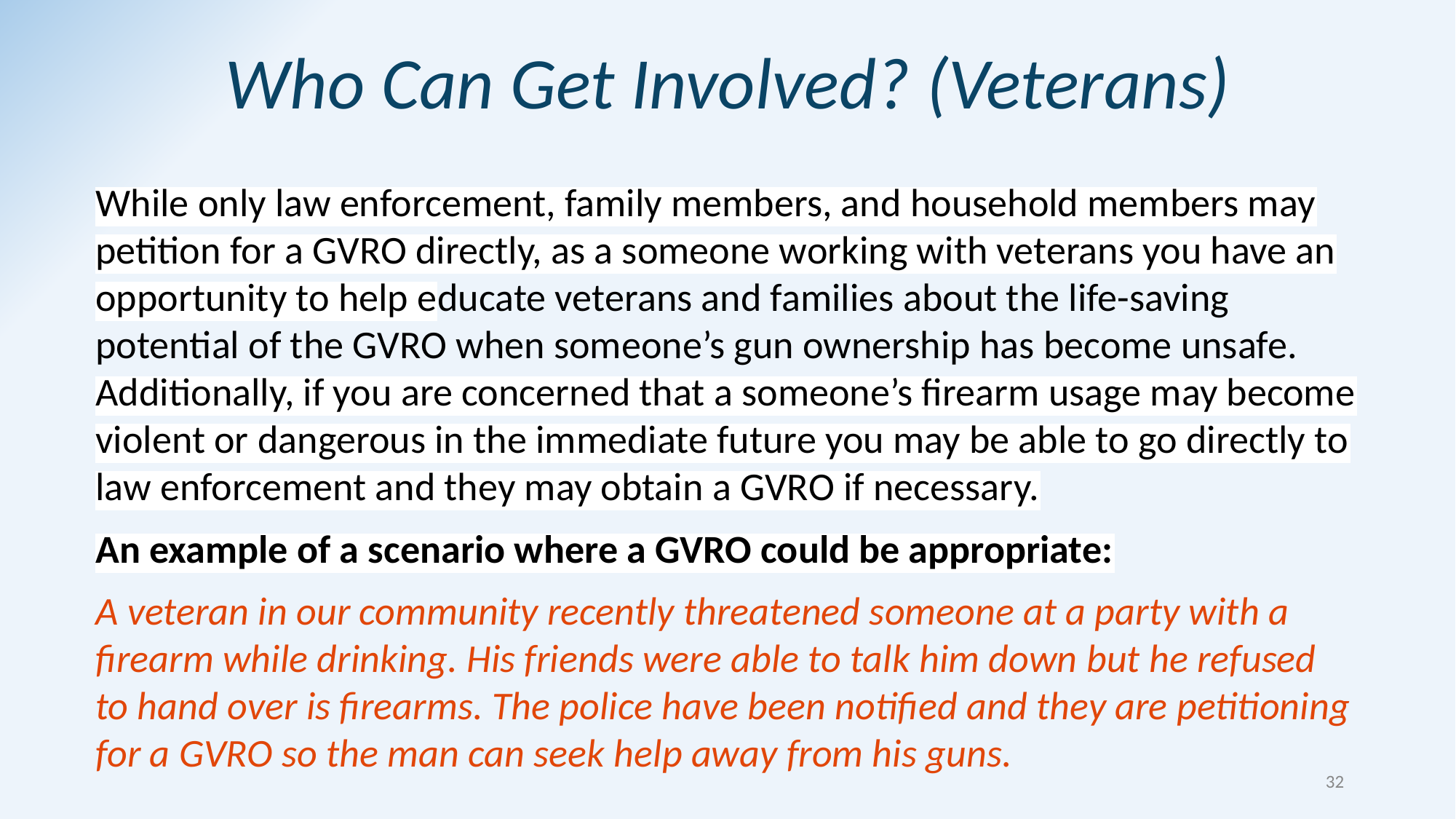

Who Can Get Involved? (Veterans)
While only law enforcement, family members, and household members may petition for a GVRO directly, as a someone working with veterans you have an opportunity to help educate veterans and families about the life-saving potential of the GVRO when someone’s gun ownership has become unsafe. Additionally, if you are concerned that a someone’s firearm usage may become violent or dangerous in the immediate future you may be able to go directly to law enforcement and they may obtain a GVRO if necessary.
An example of a scenario where a GVRO could be appropriate:
A veteran in our community recently threatened someone at a party with a firearm while drinking. His friends were able to talk him down but he refused to hand over is firearms. The police have been notified and they are petitioning for a GVRO so the man can seek help away from his guns.
32